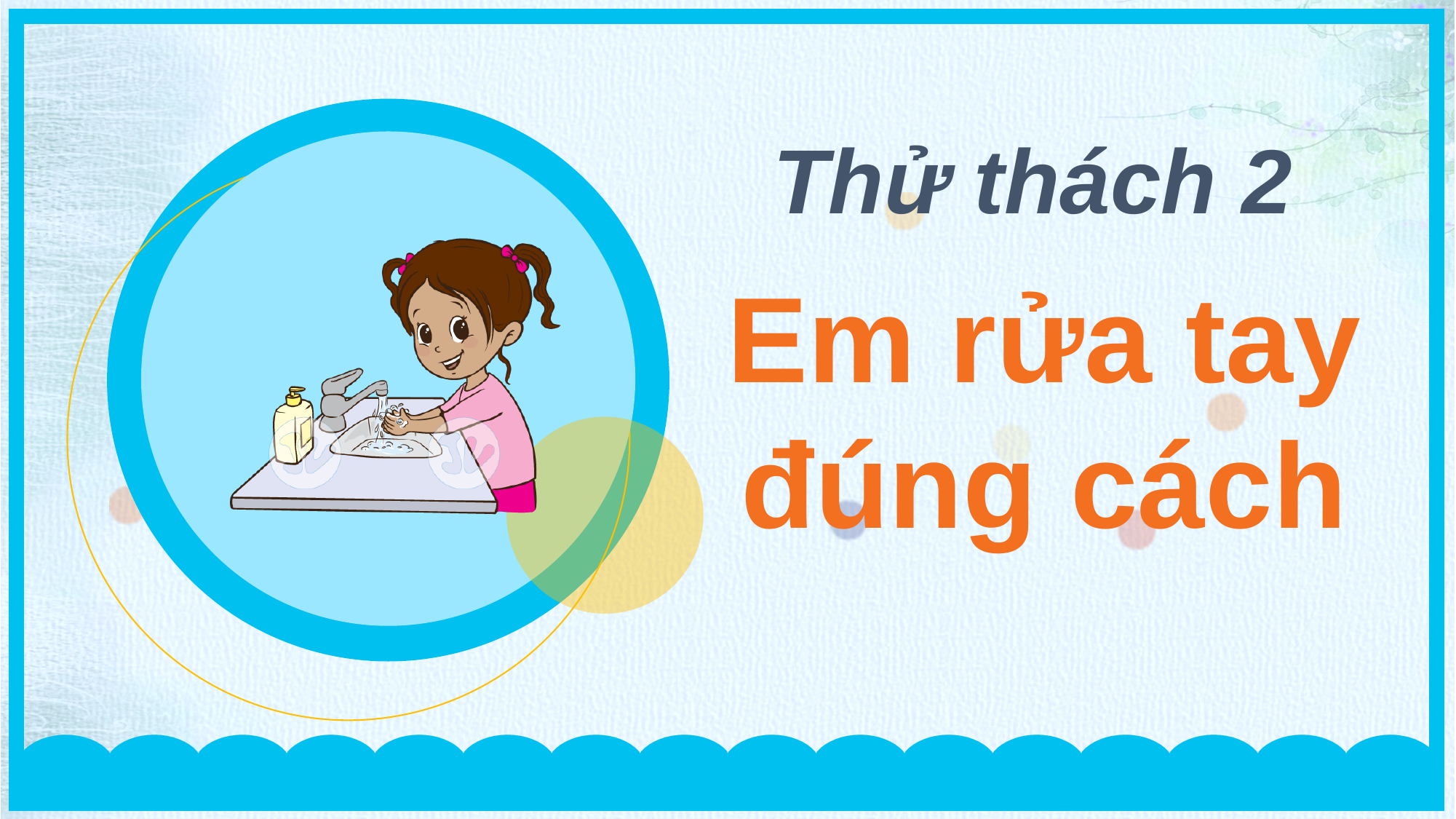

Thử thách 2
Em rửa tay đúng cách